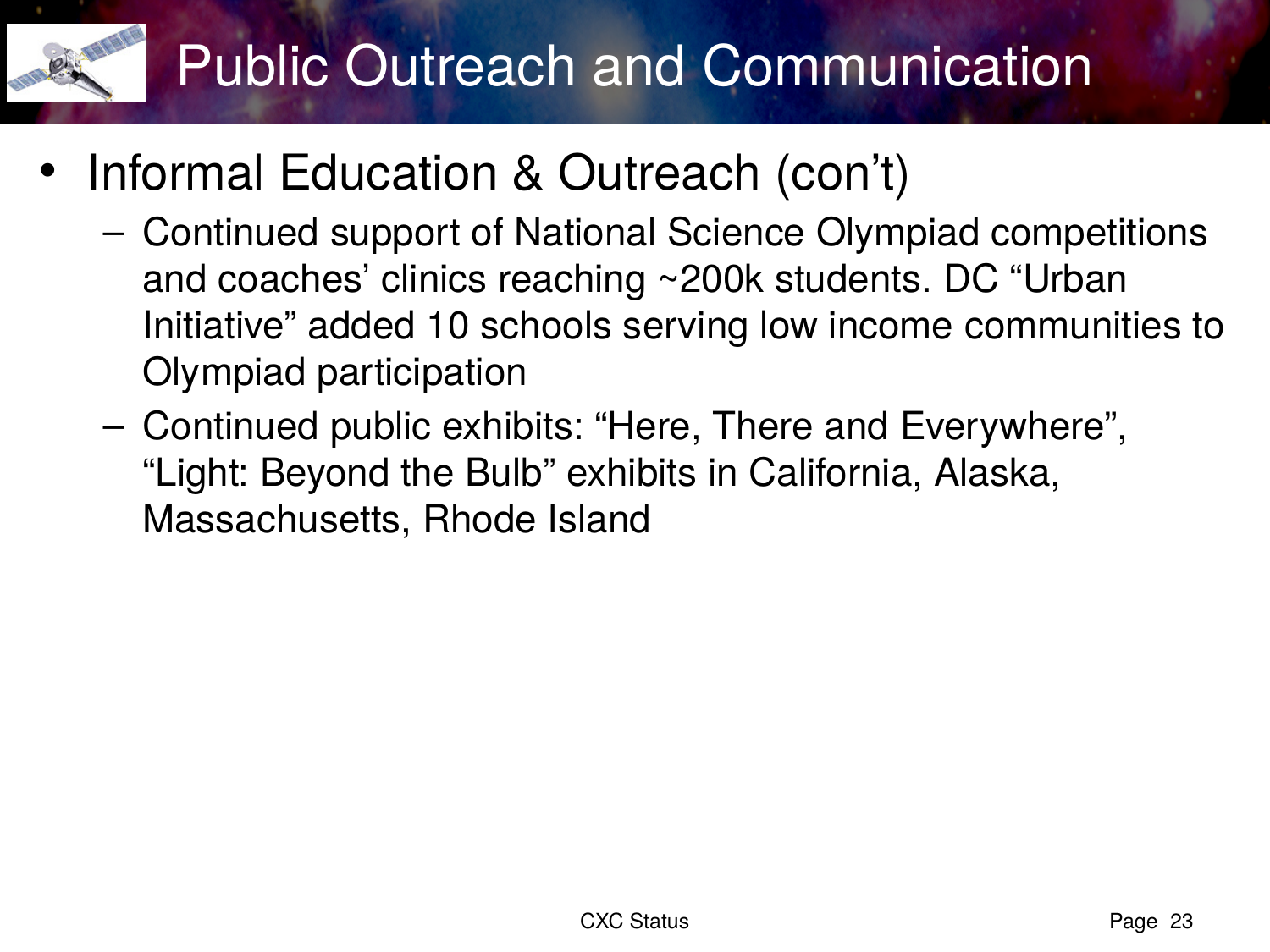

# Public Outreach and Communication
Informal Education & Outreach (con’t)
Continued support of National Science Olympiad competitions and coaches’ clinics reaching ~200k students. DC “Urban Initiative” added 10 schools serving low income communities to Olympiad participation
Continued public exhibits: “Here, There and Everywhere”, “Light: Beyond the Bulb” exhibits in California, Alaska, Massachusetts, Rhode Island
CXC Status
Page  23